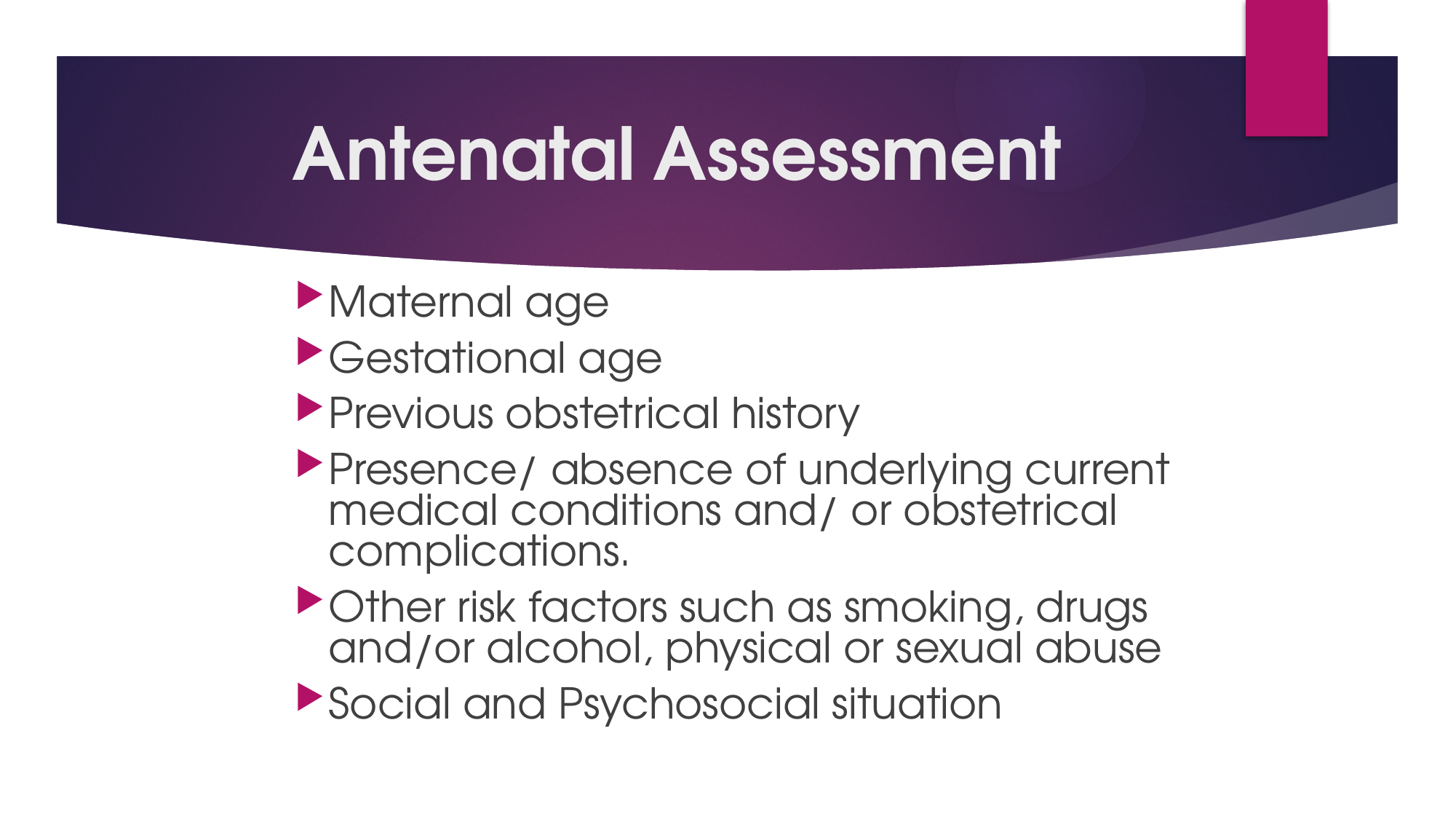

# Antenatal Assessment

Maternal age
Gestational age
Previous obstetrical history
Presence/ absence of underlying current medical conditions and/ or obstetrical complications.
Other risk factors such as smoking, drugs and/or alcohol, physical or sexual abuse
Social and Psychosocial situation